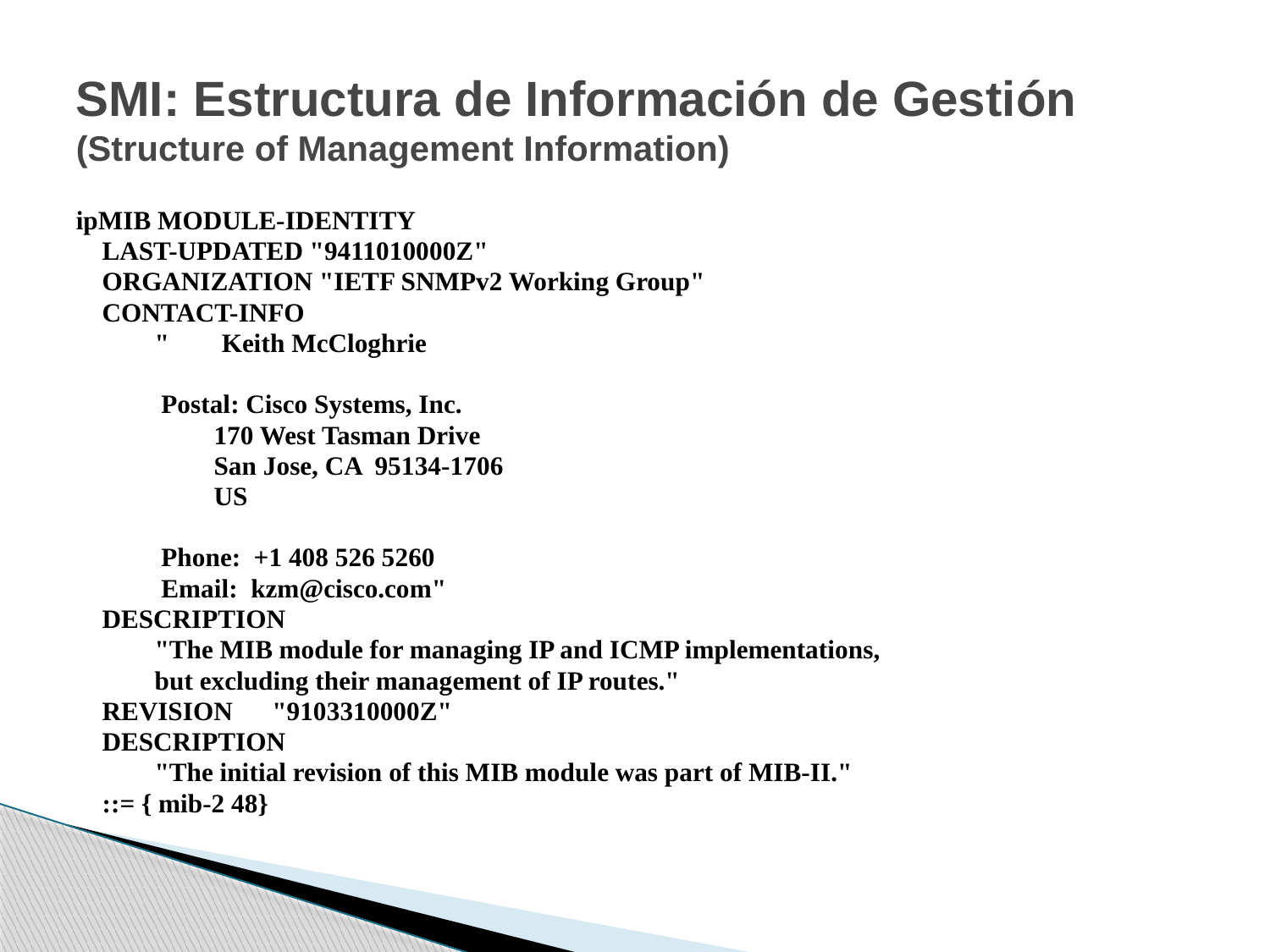

# SMI: Estructura de Información de Gestión (Structure of Management Information)
ipMIB MODULE-IDENTITY
    LAST-UPDATED "9411010000Z"
    ORGANIZATION "IETF SNMPv2 Working Group"
    CONTACT-INFO
            "        Keith McCloghrie

             Postal: Cisco Systems, Inc.
                     170 West Tasman Drive
                     San Jose, CA  95134-1706
                     US

             Phone:  +1 408 526 5260
             Email:  kzm@cisco.com"
    DESCRIPTION
            "The MIB module for managing IP and ICMP implementations,
            but excluding their management of IP routes."
    REVISION      "9103310000Z"
    DESCRIPTION
            "The initial revision of this MIB module was part of MIB-II."
    ::= { mib-2 48}